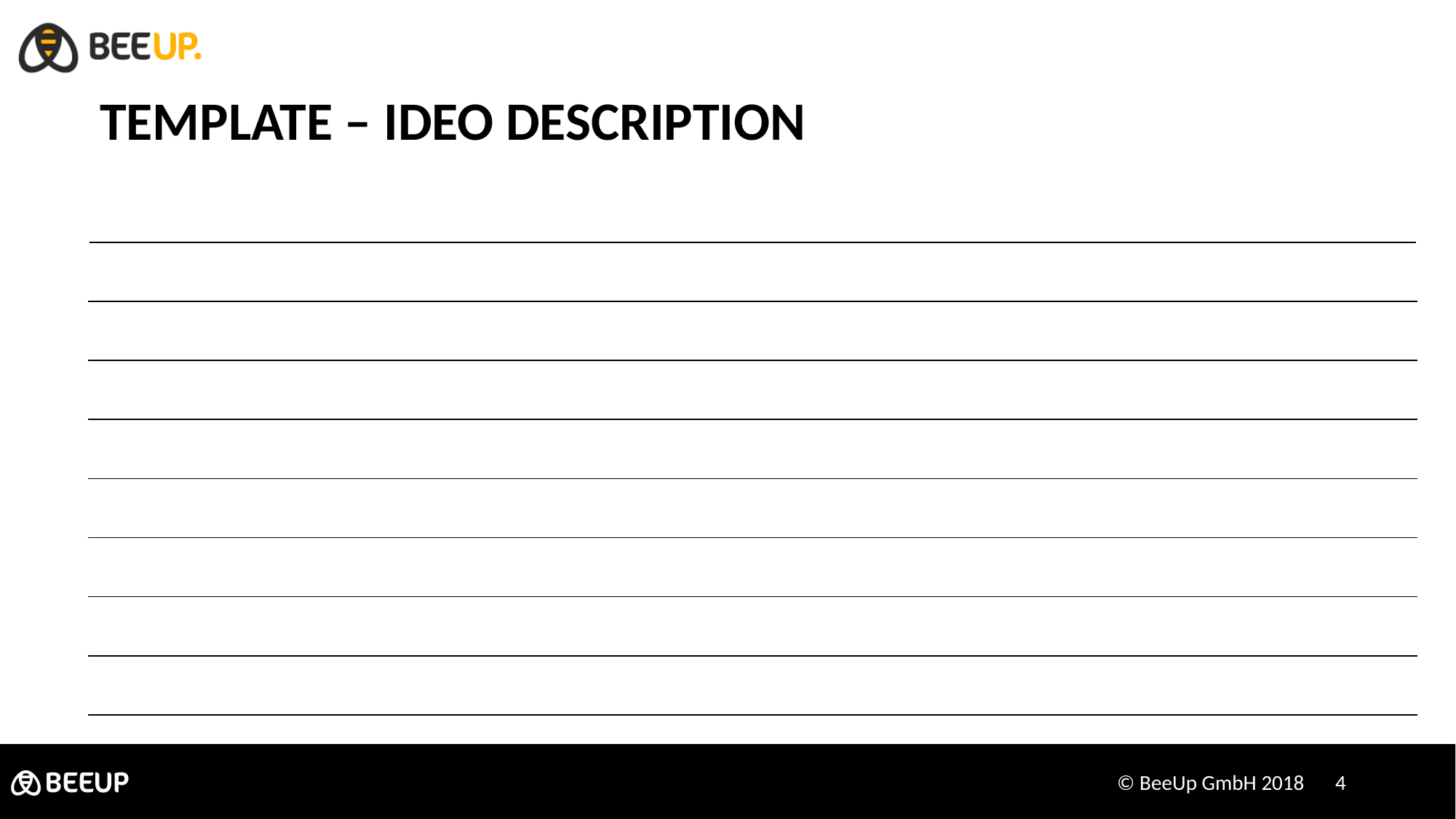

# TEMPLATE – IDEO DESCRIPTION
|  |
| --- |
|  |
|  |
|  |
|  |
|  |
|  |
|  |
4